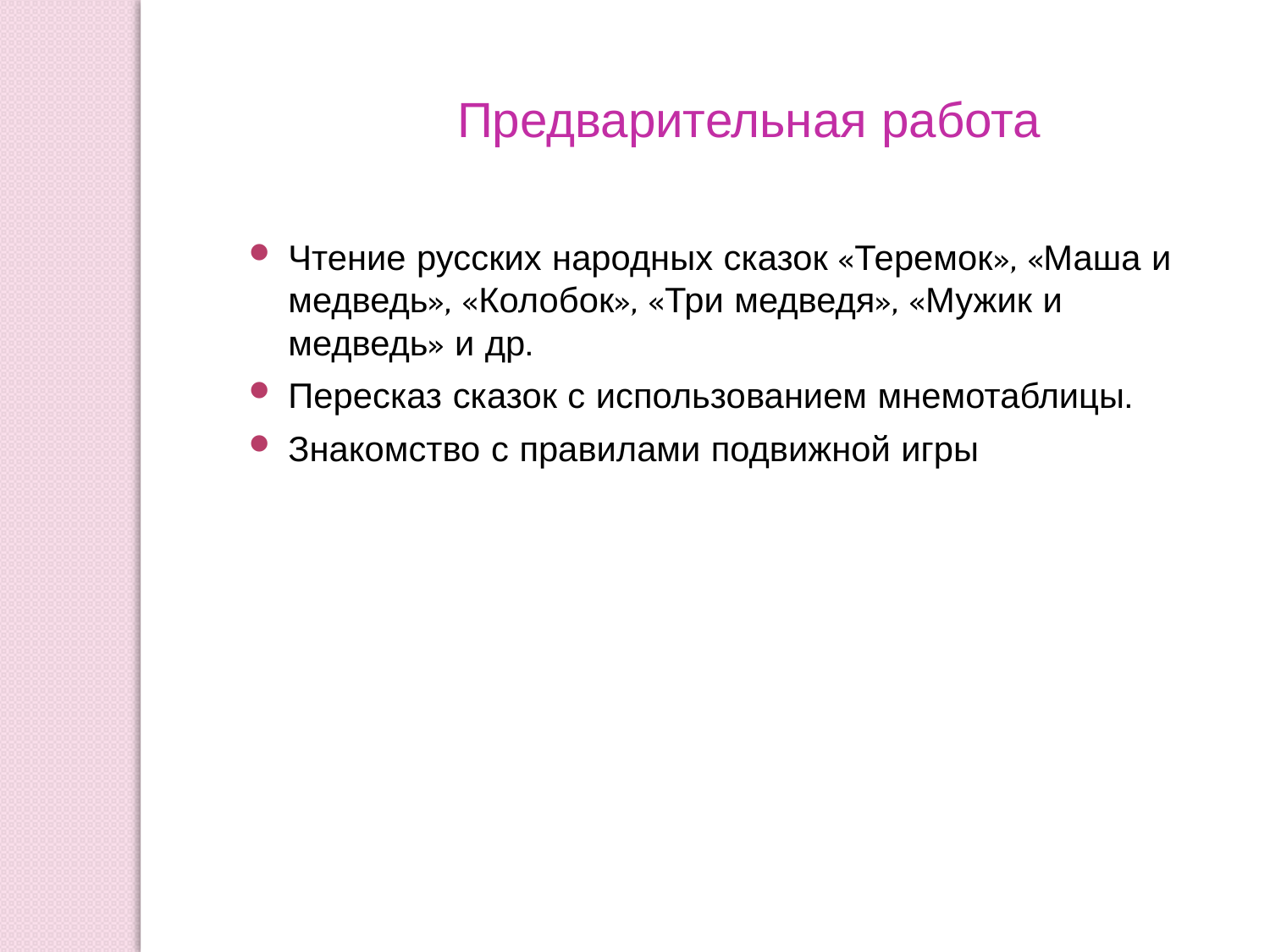

Предварительная работа

Чтение русских народных сказок «Теремок», «Маша и медведь», «Колобок», «Три медведя», «Мужик и медведь» и др.
Пересказ сказок с использованием мнемотаблицы.
Знакомство с правилами подвижной игры